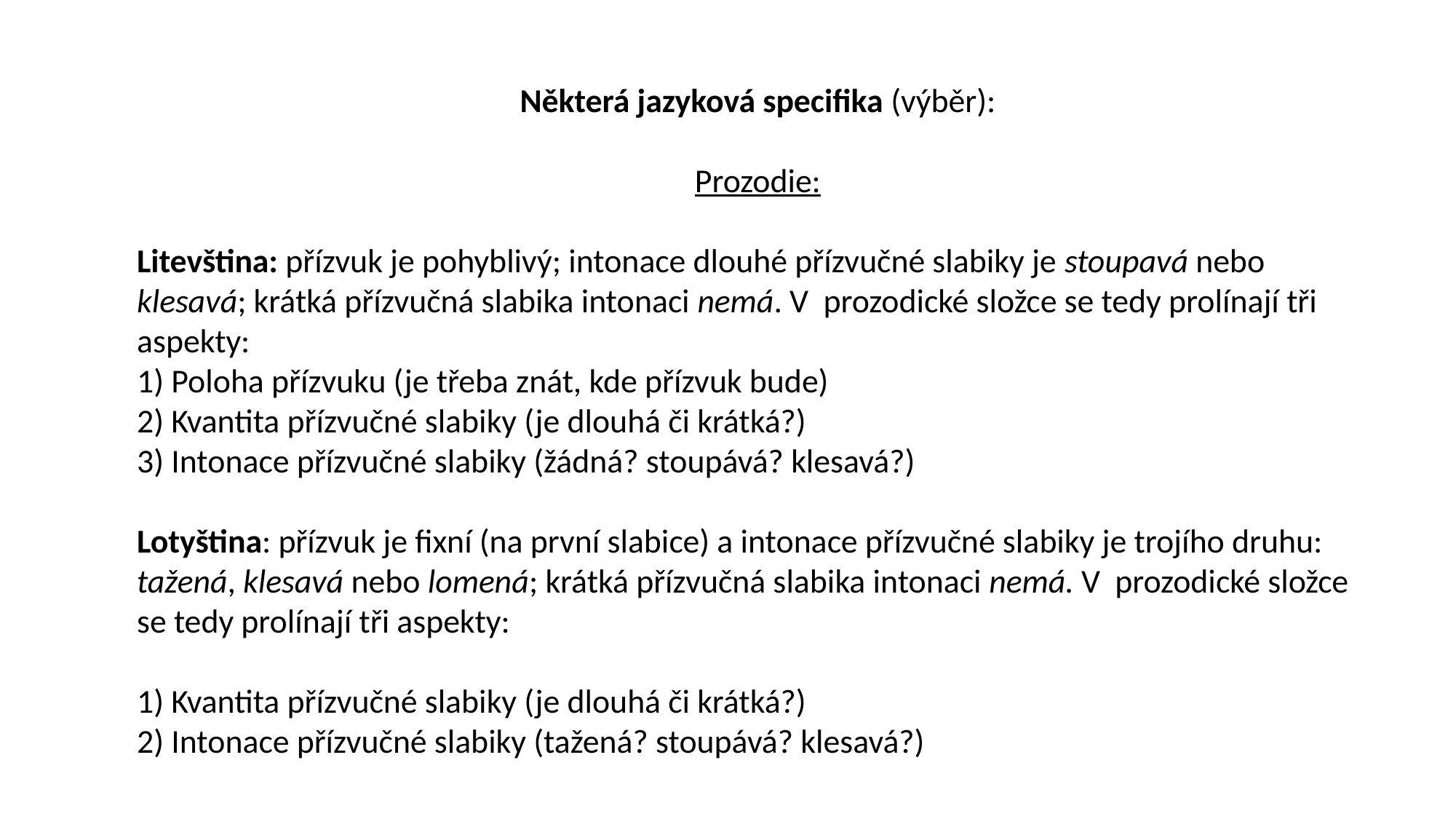

Některá jazyková specifika (výběr):

Prozodie:

Litevština: přízvuk je pohyblivý; intonace dlouhé přízvučné slabiky je stoupavá nebo klesavá; krátká přízvučná slabika intonaci nemá. V  prozodické složce se tedy prolínají tři aspekty:
1) Poloha přízvuku (je třeba znát, kde přízvuk bude)
2) Kvantita přízvučné slabiky (je dlouhá či krátká?)
3) Intonace přízvučné slabiky (žádná? stoupává? klesavá?)

Lotyština: přízvuk je fixní (na první slabice) a intonace přízvučné slabiky je trojího druhu:
tažená, klesavá nebo lomená; krátká přízvučná slabika intonaci nemá. V  prozodické složce se tedy prolínají tři aspekty:

1) Kvantita přízvučné slabiky (je dlouhá či krátká?)
2) Intonace přízvučné slabiky (tažená? stoupává? klesavá?)